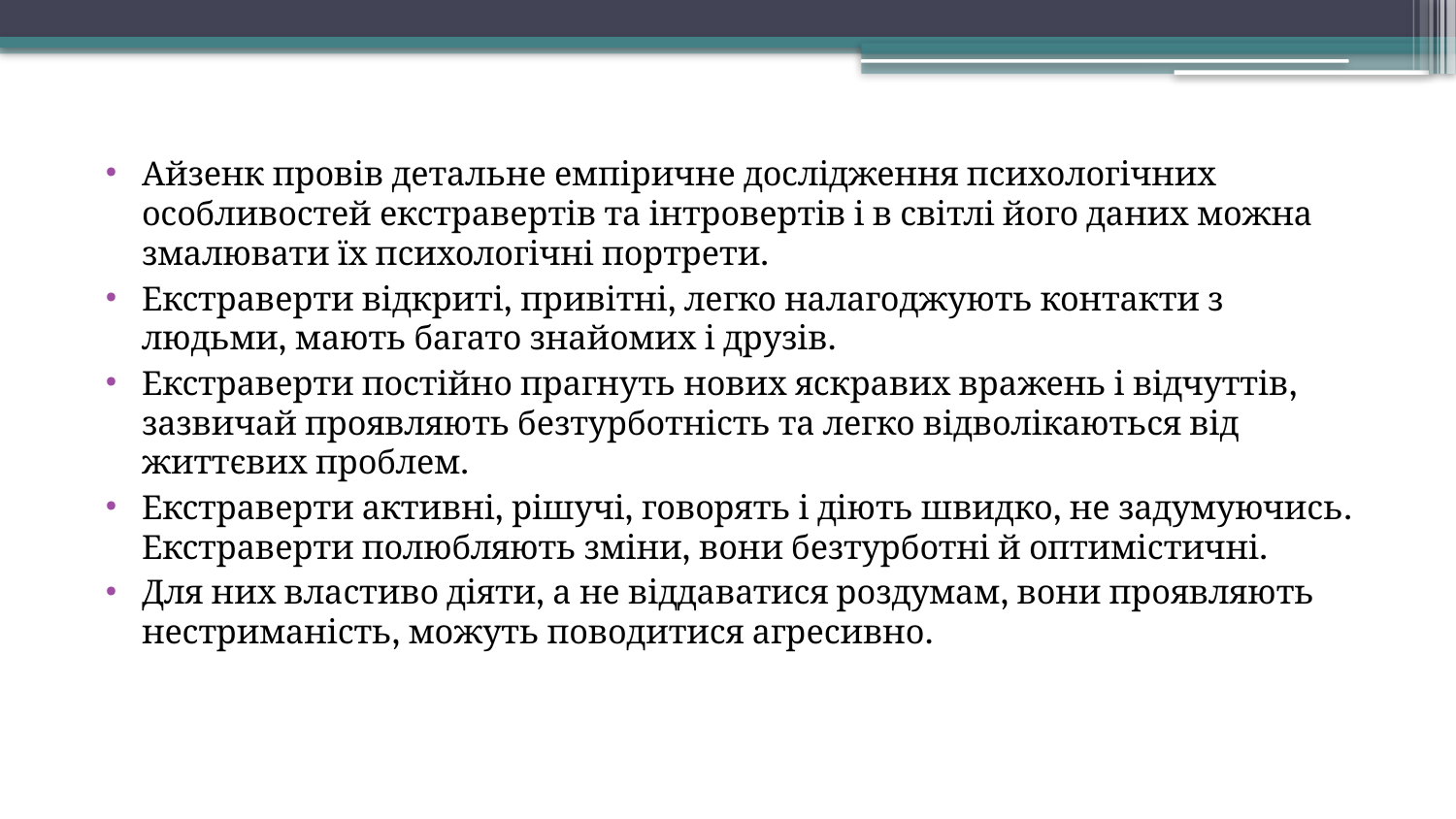

Айзенк провів детальне емпіричне дослідження психологічних особливостей екстравертів та інтровертів і в світлі його даних можна змалювати їх психологічні портрети.
Екстраверти відкриті, привітні, легко налагоджують контакти з людьми, мають багато знайомих і друзів.
Екстраверти постійно прагнуть нових яскравих вражень і відчуттів, зазвичай проявляють безтурботність та легко відволікаються від життєвих проблем.
Екстраверти активні, рішучі, говорять і діють швидко, не задумуючись. Екстраверти полюбляють зміни, вони безтурботні й оптимістичні.
Для них властиво діяти, а не віддаватися роздумам, вони проявляють нестриманість, можуть поводитися агресивно.